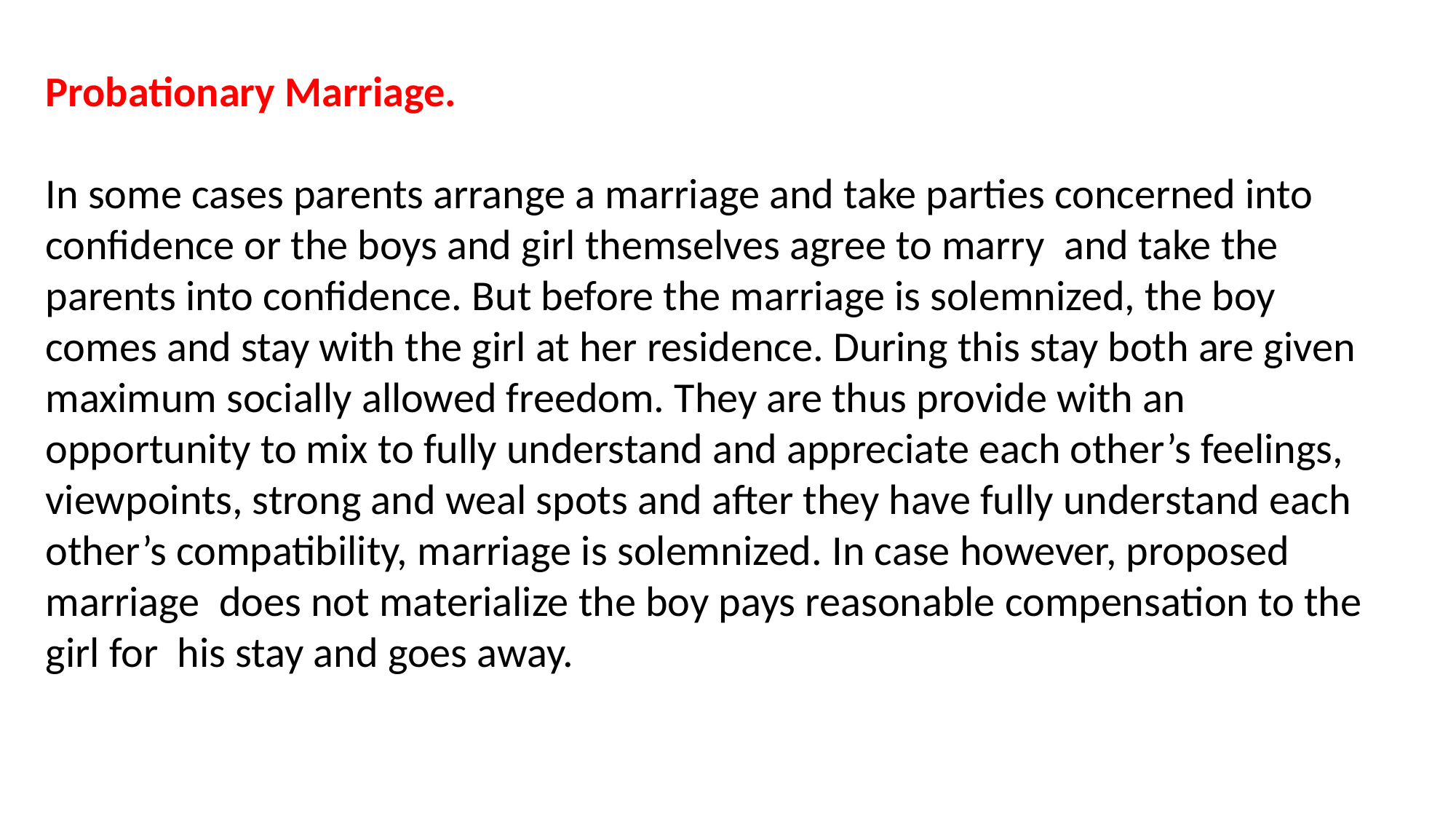

Probationary Marriage.

In some cases parents arrange a marriage and take parties concerned into confidence or the boys and girl themselves agree to marry  and take the parents into confidence. But before the marriage is solemnized, the boy comes and stay with the girl at her residence. During this stay both are given maximum socially allowed freedom. They are thus provide with an opportunity to mix to fully understand and appreciate each other’s feelings, viewpoints, strong and weal spots and after they have fully understand each other’s compatibility, marriage is solemnized. In case however, proposed marriage  does not materialize the boy pays reasonable compensation to the girl for  his stay and goes away.